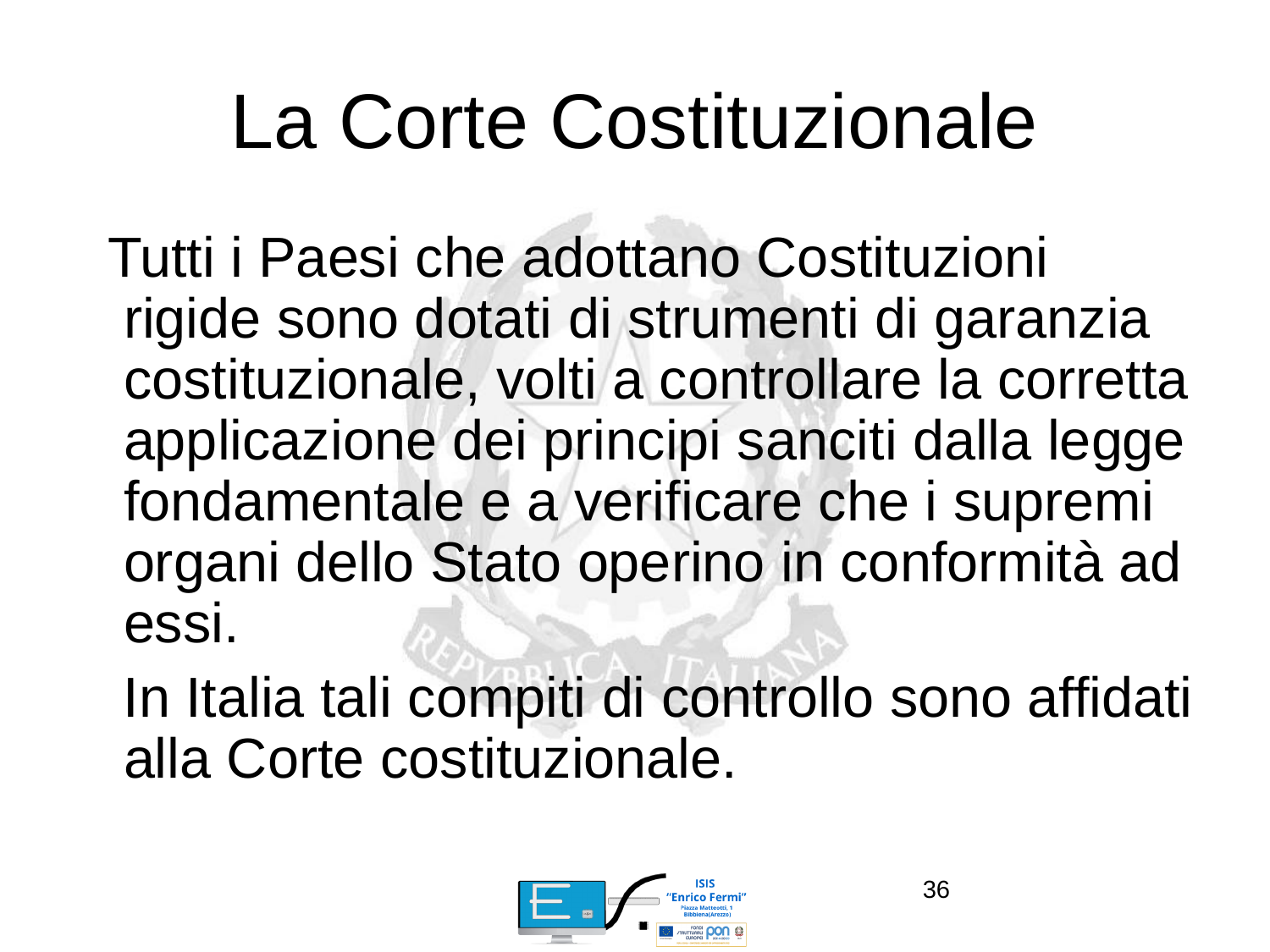

# La Corte Costituzionale
  Tutti i Paesi che adottano Costituzioni rigide sono dotati di strumenti di garanzia costituzionale, volti a controllare la corretta applicazione dei principi sanciti dalla legge fondamentale e a verificare che i supremi organi dello Stato operino in conformità ad essi.
   In Italia tali compiti di controllo sono affidati alla Corte costituzionale.

36